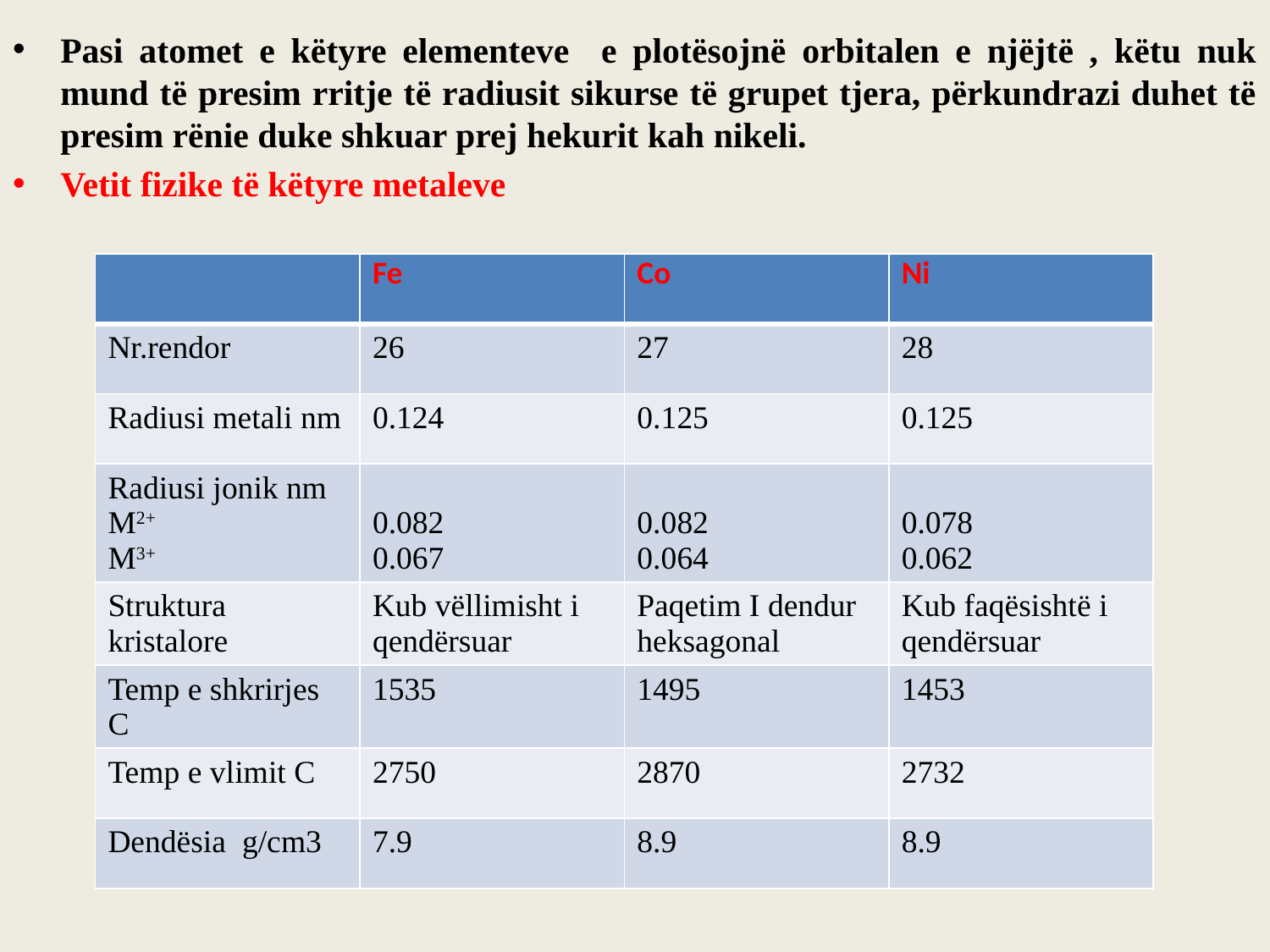

Pasi atomet e këtyre elementeve  e plotësojnë orbitalen e njëjtë , këtu nuk mund të presim rritje të radiusit sikurse të grupet tjera, përkundrazi duhet të presim rënie duke shkuar prej hekurit kah nikeli.
Vetit fizike të këtyre metaleve

|  | Fe | Co | Ni |
| --- | --- | --- | --- |
| Nr.rendor | 26 | 27 | 28 |
| Radiusi metali nm | 0.124 | 0.125 | 0.125 |
| Radiusi jonik nm M2+ M3+ | 0.082 0.067 | 0.082 0.064 | 0.078 0.062 |
| Struktura kristalore | Kub vëllimisht i qendërsuar | Paqetim I dendur heksagonal | Kub faqësishtë i qendërsuar |
| Temp e shkrirjes C | 1535 | 1495 | 1453 |
| Temp e vlimit C | 2750 | 2870 | 2732 |
| Dendësia g/cm3 | 7.9 | 8.9 | 8.9 |